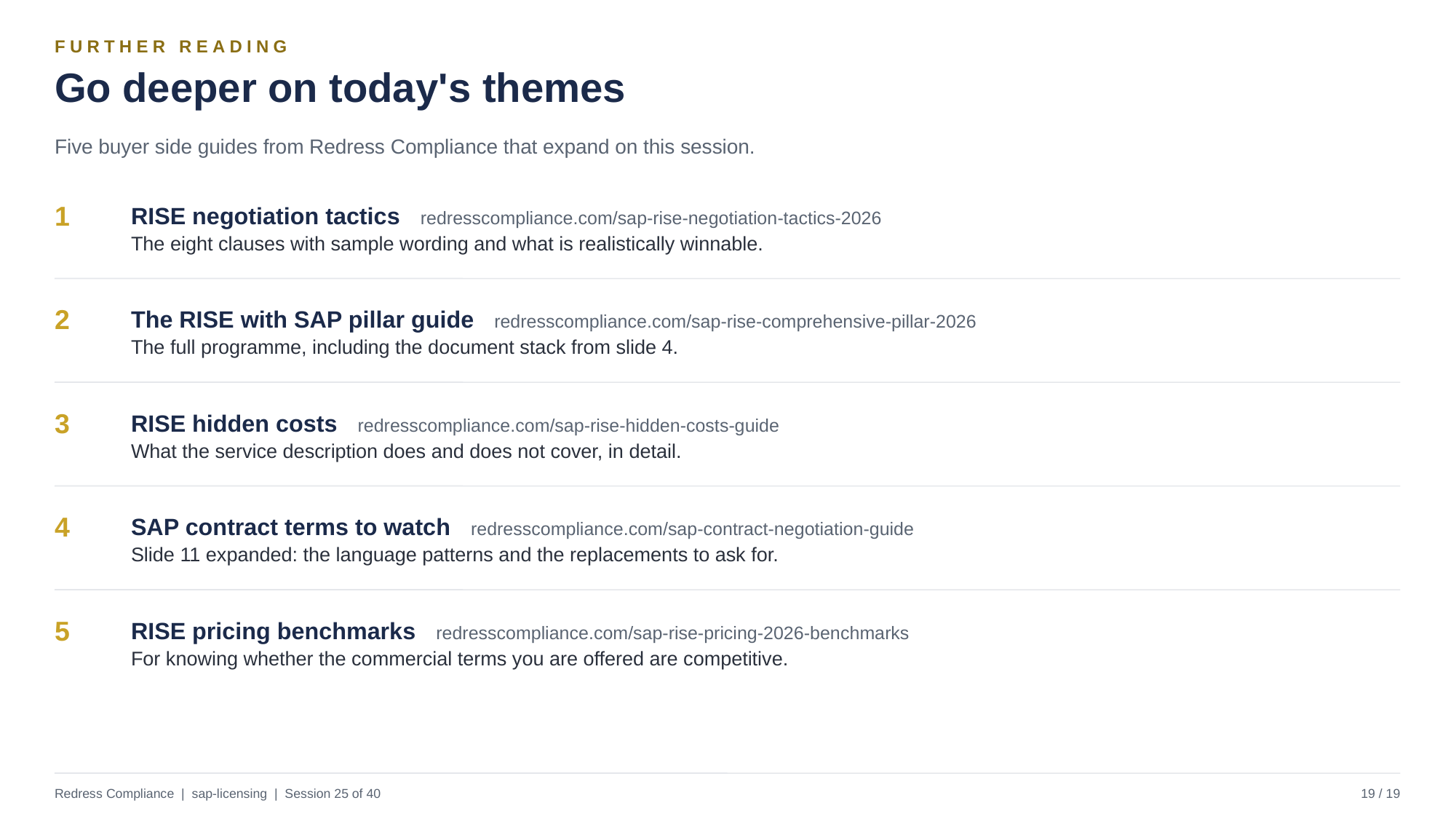

FURTHER READING
Go deeper on today's themes
Five buyer side guides from Redress Compliance that expand on this session.
RISE negotiation tactics    redresscompliance.com/sap-rise-negotiation-tactics-2026
The eight clauses with sample wording and what is realistically winnable.
1

The RISE with SAP pillar guide    redresscompliance.com/sap-rise-comprehensive-pillar-2026
The full programme, including the document stack from slide 4.
2

RISE hidden costs    redresscompliance.com/sap-rise-hidden-costs-guide
What the service description does and does not cover, in detail.
3

SAP contract terms to watch    redresscompliance.com/sap-contract-negotiation-guide
Slide 11 expanded: the language patterns and the replacements to ask for.
4

RISE pricing benchmarks    redresscompliance.com/sap-rise-pricing-2026-benchmarks
For knowing whether the commercial terms you are offered are competitive.
5

Redress Compliance  |  sap-licensing  |  Session 25 of 40
19 / 19